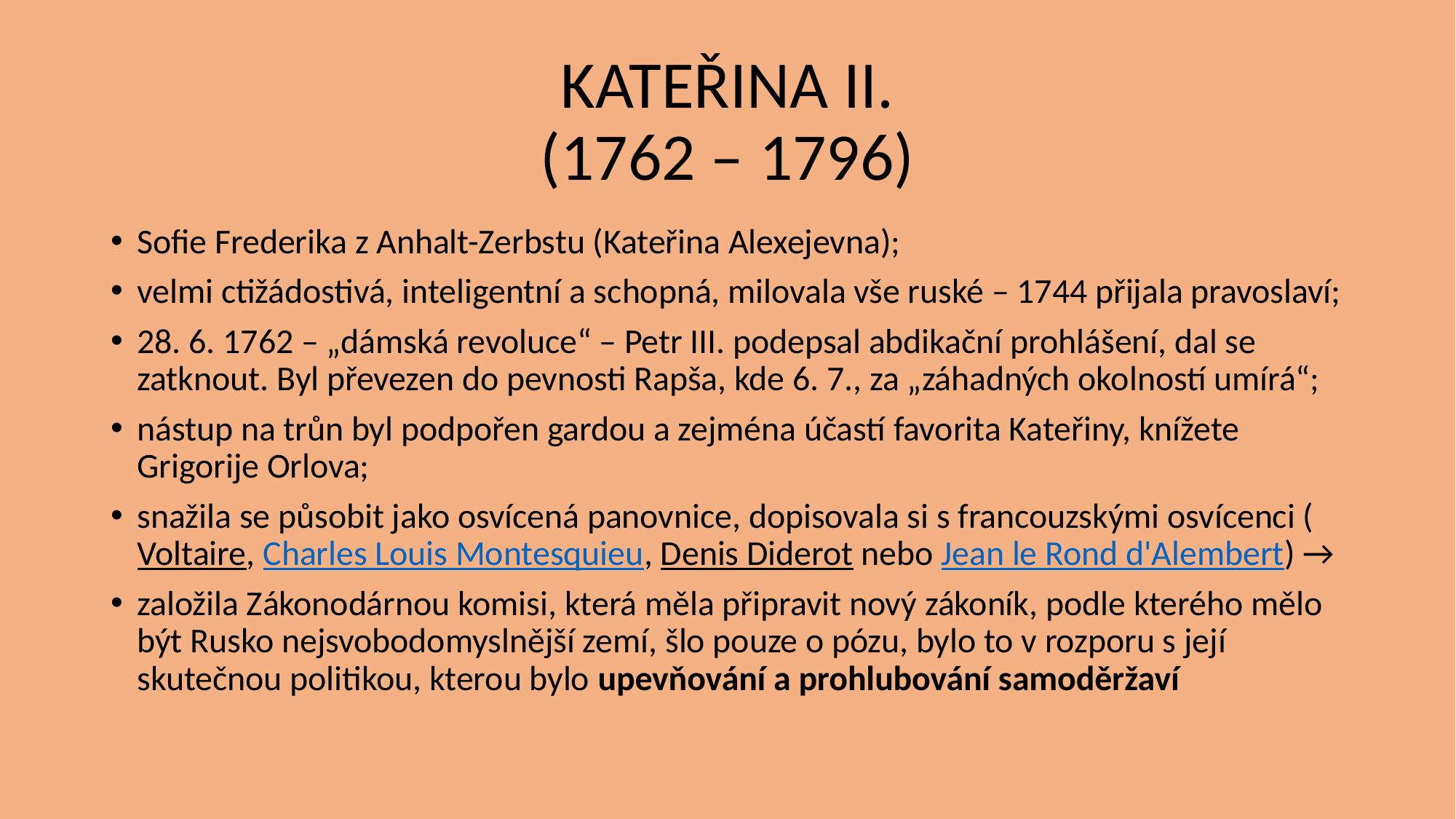

# KATEŘINA II. (1762 – 1796)
Sofie Frederika z Anhalt-Zerbstu (Kateřina Alexejevna);
velmi ctižádostivá, inteligentní a schopná, milovala vše ruské – 1744 přijala pravoslaví;
28. 6. 1762 – „dámská revoluce“ – Petr III. podepsal abdikační prohlášení, dal se zatknout. Byl převezen do pevnosti Rapša, kde 6. 7., za „záhadných okolností umírá“;
nástup na trůn byl podpořen gardou a zejména účastí favorita Kateřiny, knížete Grigorije Orlova;
snažila se působit jako osvícená panovnice, dopisovala si s francouzskými osvícenci (Voltaire, Charles Louis Montesquieu, Denis Diderot nebo Jean le Rond d'Alembert) →
založila Zákonodárnou komisi, která měla připravit nový zákoník, podle kterého mělo být Rusko nejsvobodomyslnější zemí, šlo pouze o pózu, bylo to v rozporu s její skutečnou politikou, kterou bylo upevňování a prohlubování samoděržaví